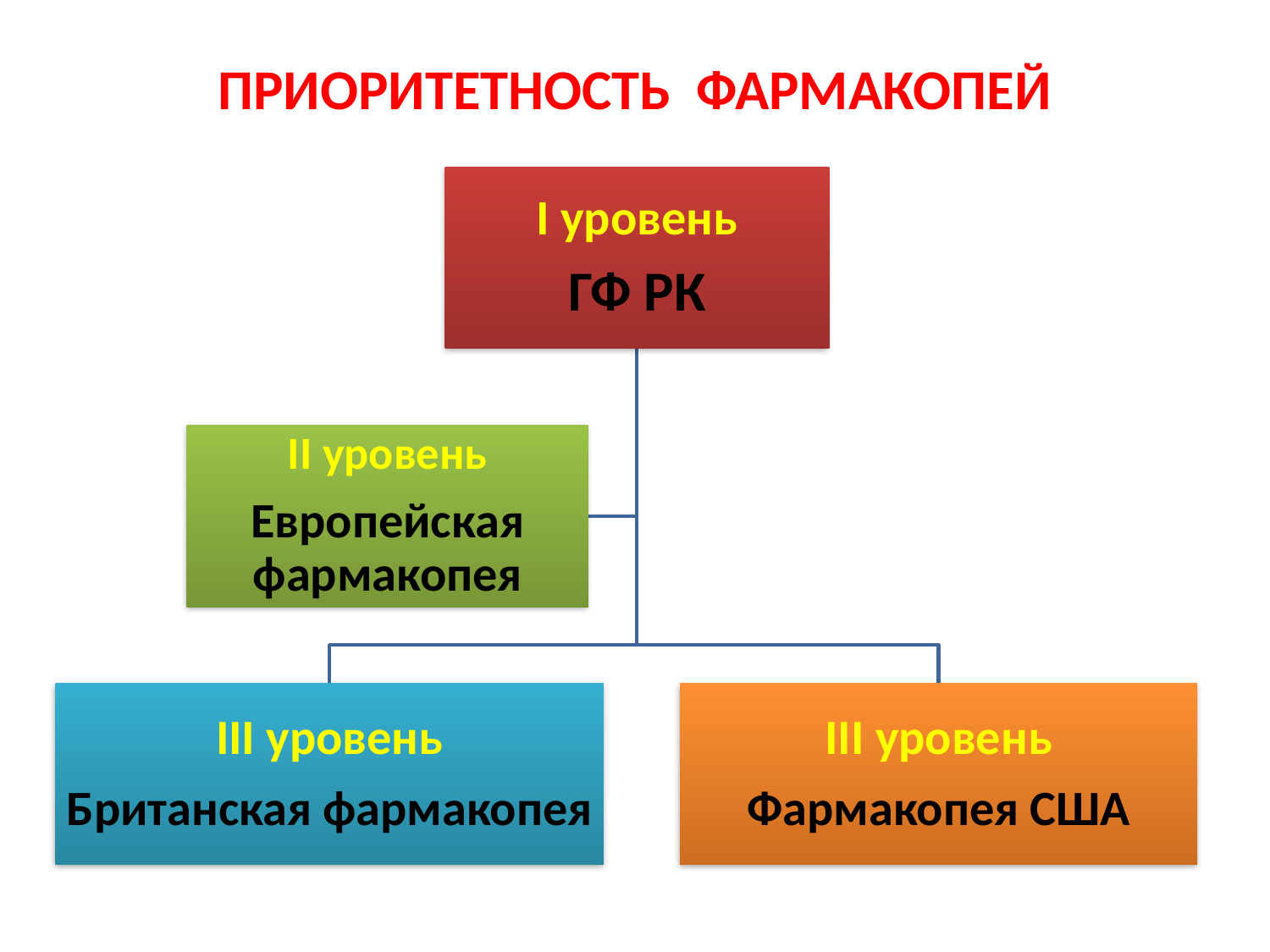

# ПРИОРИТЕТНОСТЬ  ФАРМАКОПЕЙ
I уровень
ГФ РК
III уровень
Британская фармакопея
III уровень
Фармакопея США
II уровень
Европейская фармакопея